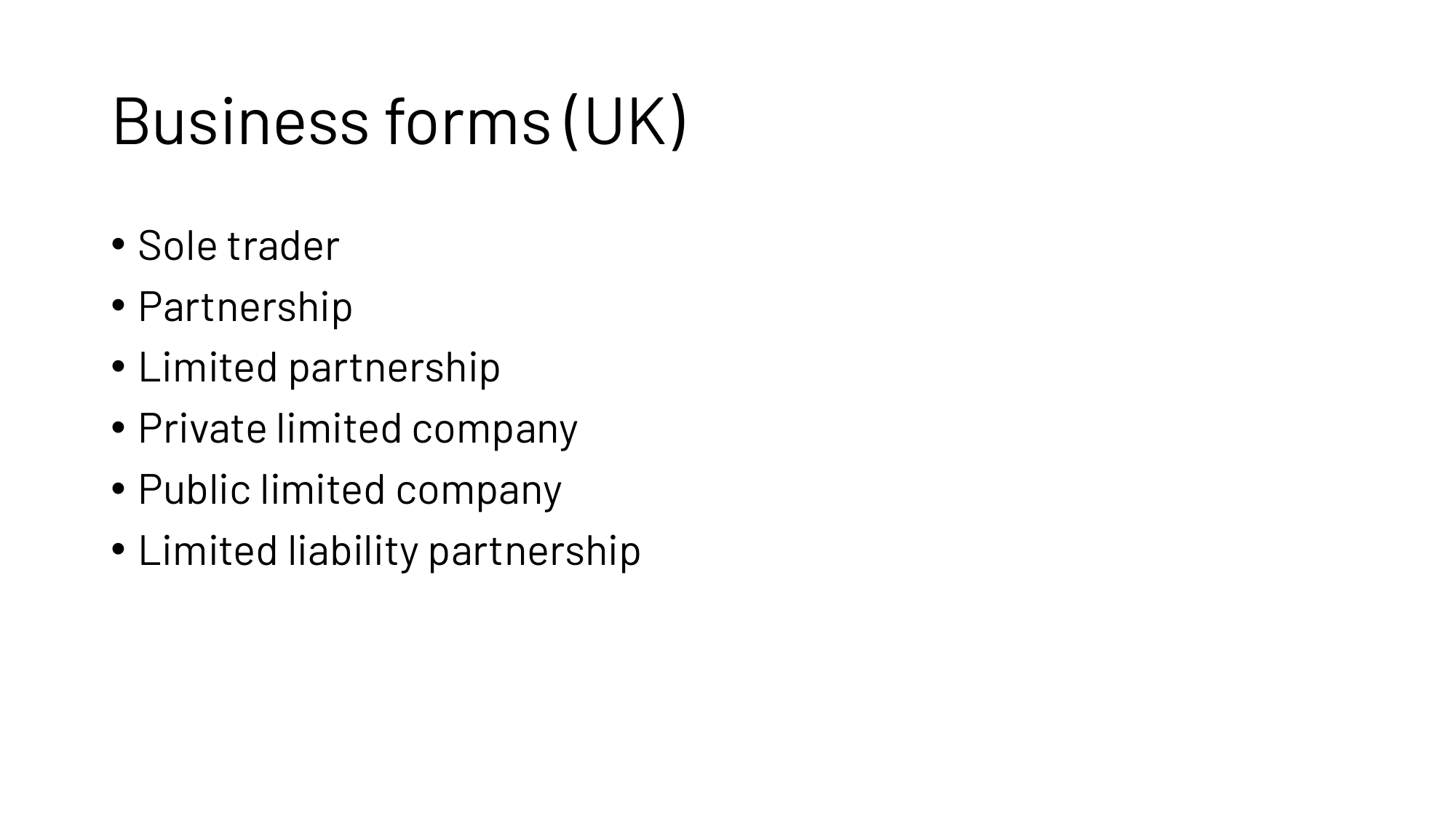

# Business forms (UK)
Sole trader
Partnership
Limited partnership
Private limited company
Public limited company
Limited liability partnership